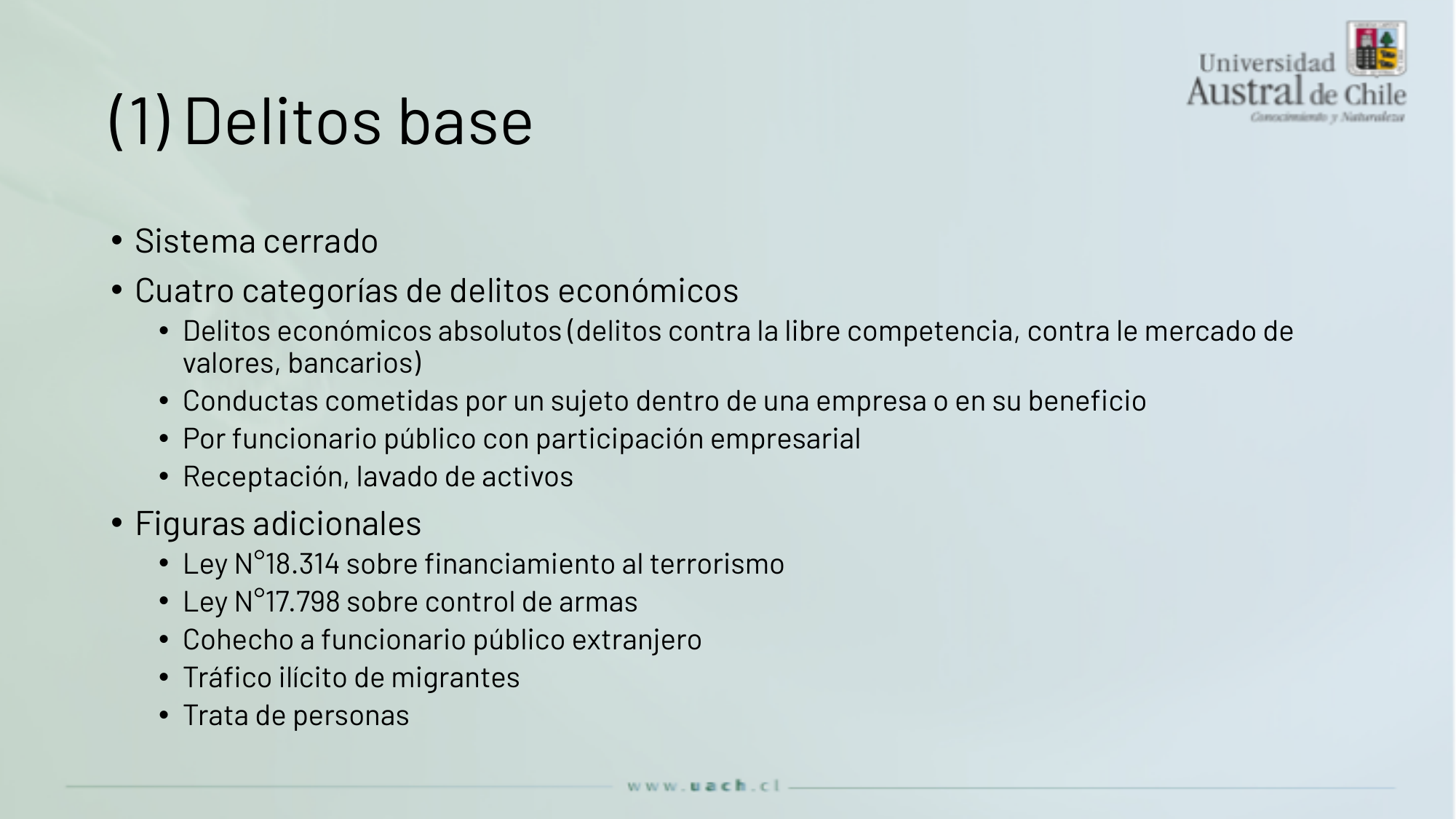

# (1) Delitos base
Sistema cerrado
Cuatro categorías de delitos económicos
Delitos económicos absolutos (delitos contra la libre competencia, contra le mercado de valores, bancarios)
Conductas cometidas por un sujeto dentro de una empresa o en su beneficio
Por funcionario público con participación empresarial
Receptación, lavado de activos
Figuras adicionales
Ley N°18.314 sobre financiamiento al terrorismo
Ley N°17.798 sobre control de armas
Cohecho a funcionario público extranjero
Tráfico ilícito de migrantes
Trata de personas